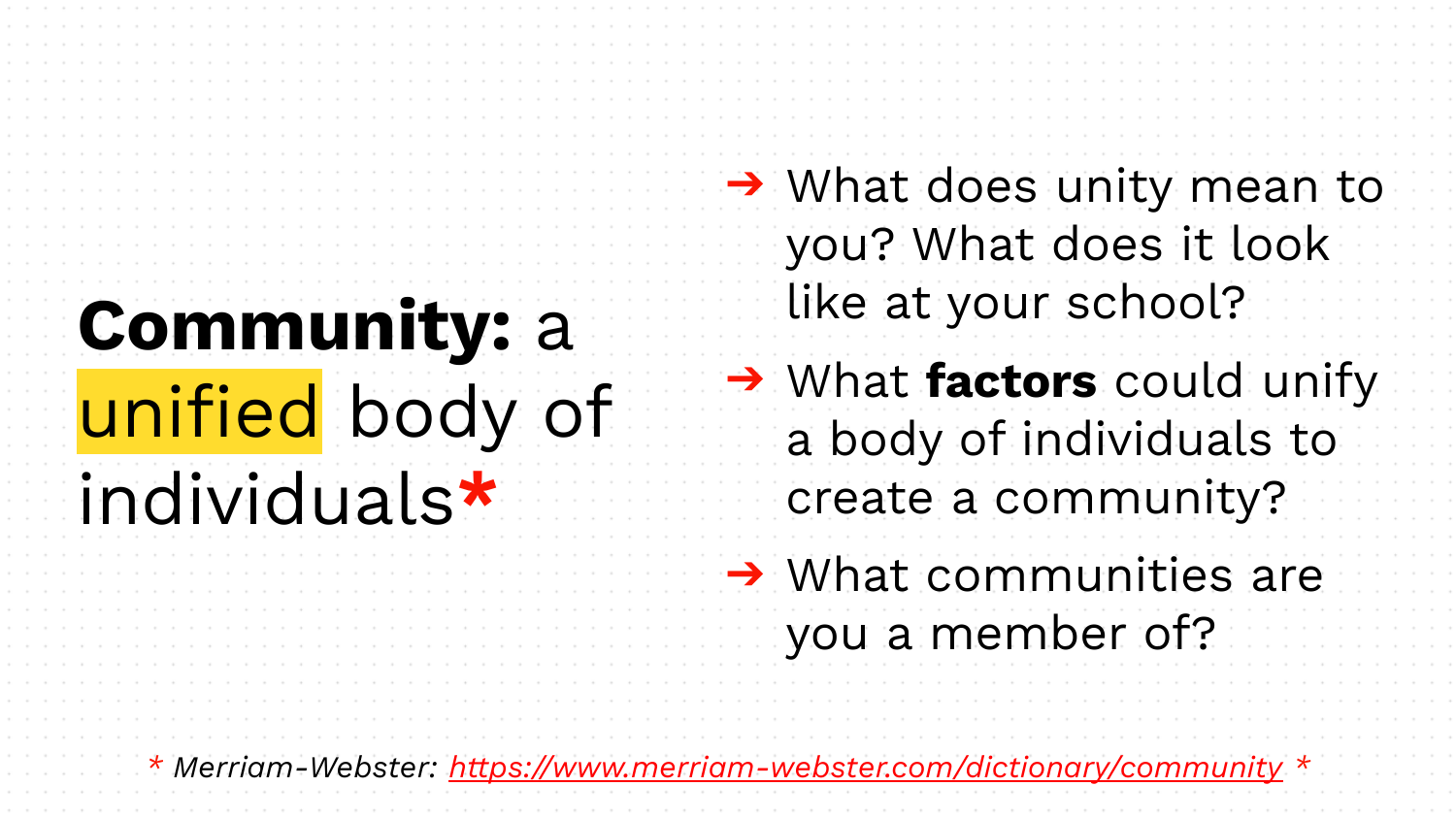

What does unity mean to you? What does it look like at your school?
What factors could unify a body of individuals to create a community?
What communities are you a member of?
Community: a unified body of individuals*
* Merriam-Webster: https://www.merriam-webster.com/dictionary/community *